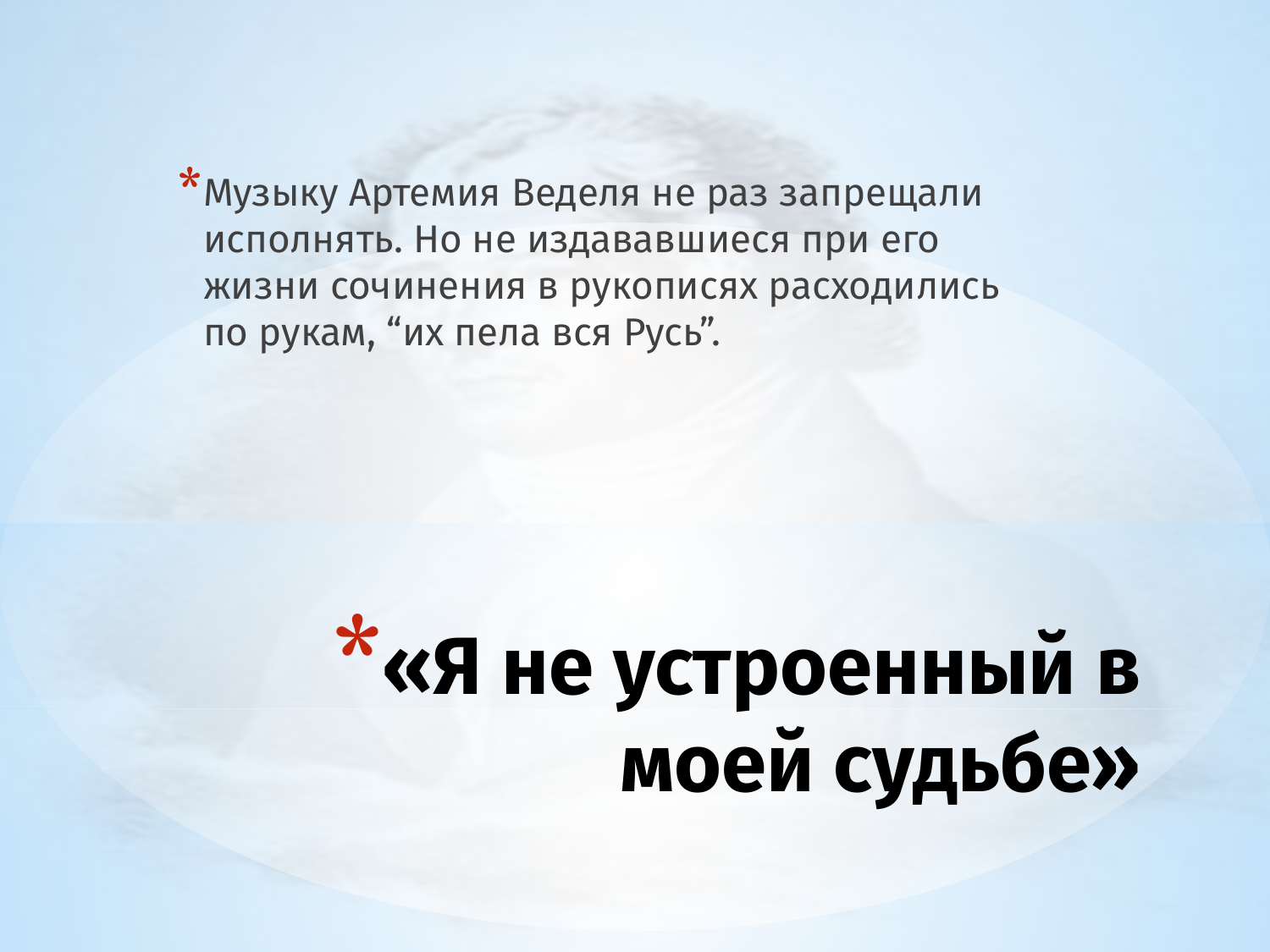

Музыку Артемия Веделя не раз запрещали исполнять. Но не издававшиеся при его жизни сочинения в рукописях расходились по рукам, “их пела вся Русь”.
# «Я не устроенный в моей судьбе»